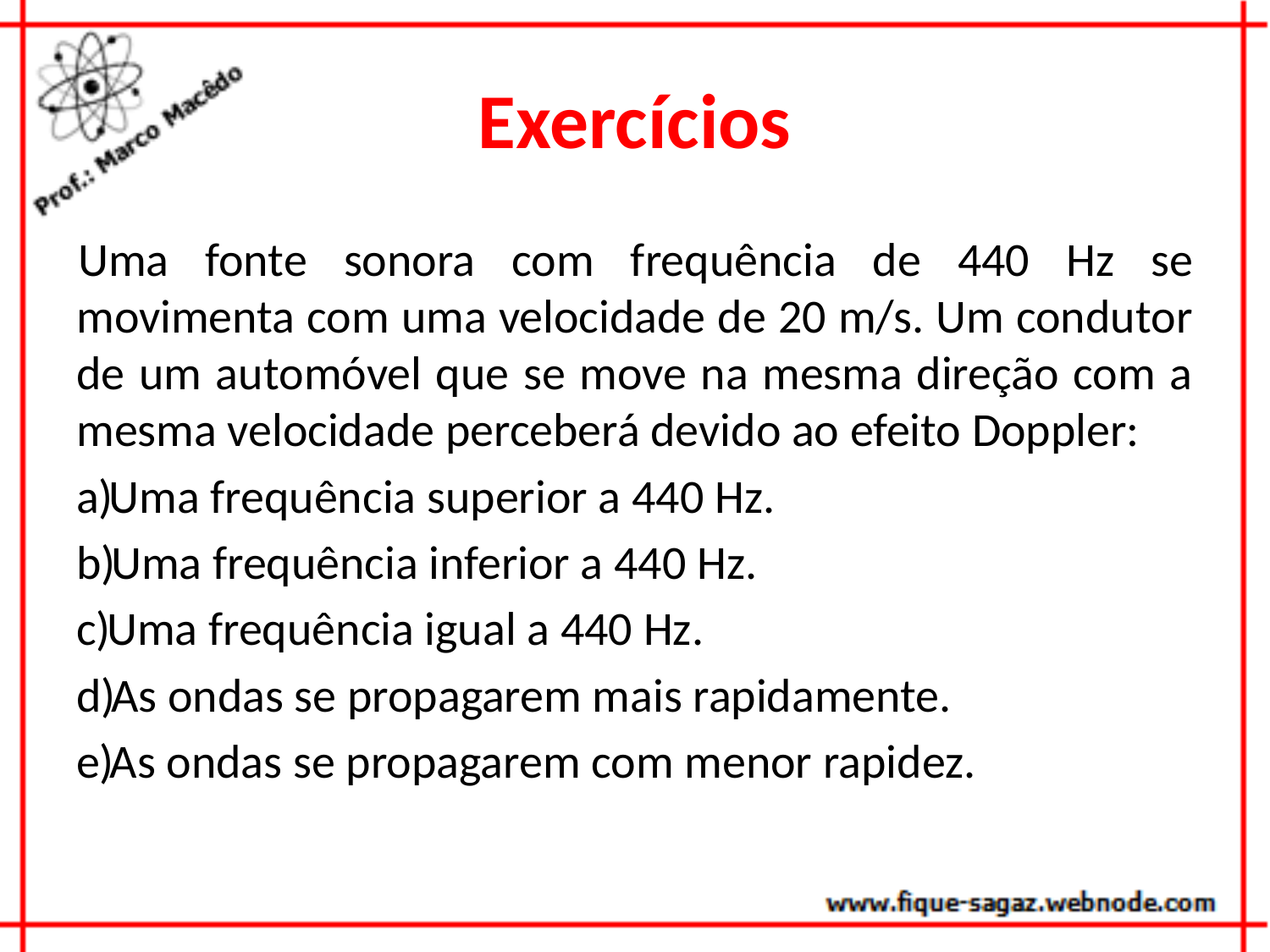

# Exercícios
Uma fonte sonora com frequência de 440 Hz se movimenta com uma velocidade de 20 m/s. Um condutor de um automóvel que se move na mesma direção com a mesma velocidade perceberá devido ao efeito Doppler:
Uma frequência superior a 440 Hz.
Uma frequência inferior a 440 Hz.
Uma frequência igual a 440 Hz.
As ondas se propagarem mais rapidamente.
As ondas se propagarem com menor rapidez.